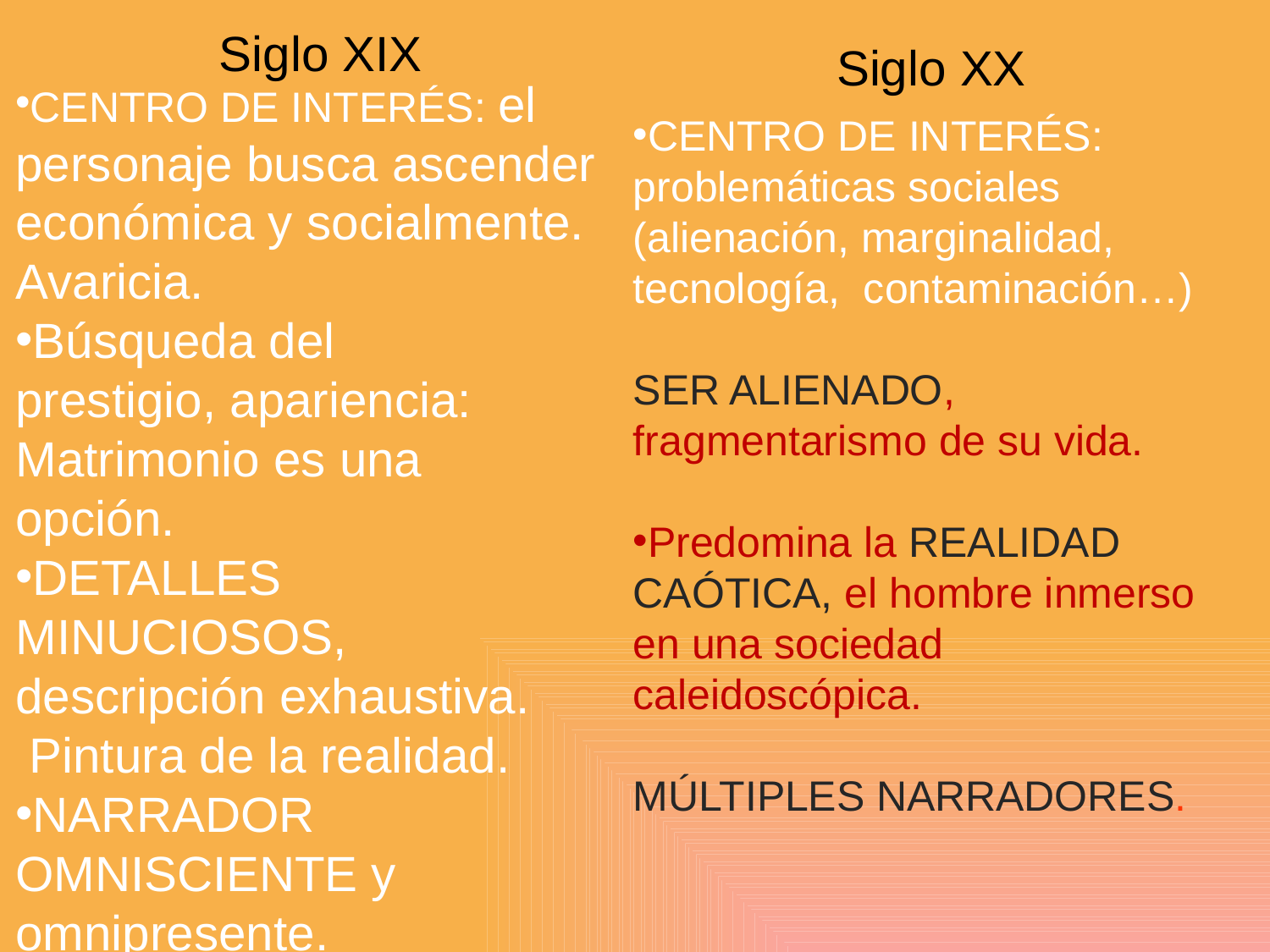

Siglo XIX
Siglo XX
Centro de interés: el personaje busca ascender  económica y socialmente. Avaricia.
Búsqueda del
prestigio, apariencia: Matrimonio es una
opción.
Detalles
minuciosos,
descripción exhaustiva.
 Pintura de la realidad.
Narrador omnisciente y omnipresente.
CENTRO DE INTERÉS: problemáticas sociales
(alienación, marginalidad, tecnología,  contaminación…)

Ser alienado, fragmentarismo de su vida.

Predomina la realidad caótica, el hombre inmerso en una sociedad caleidoscópica.

múltiples narradores.